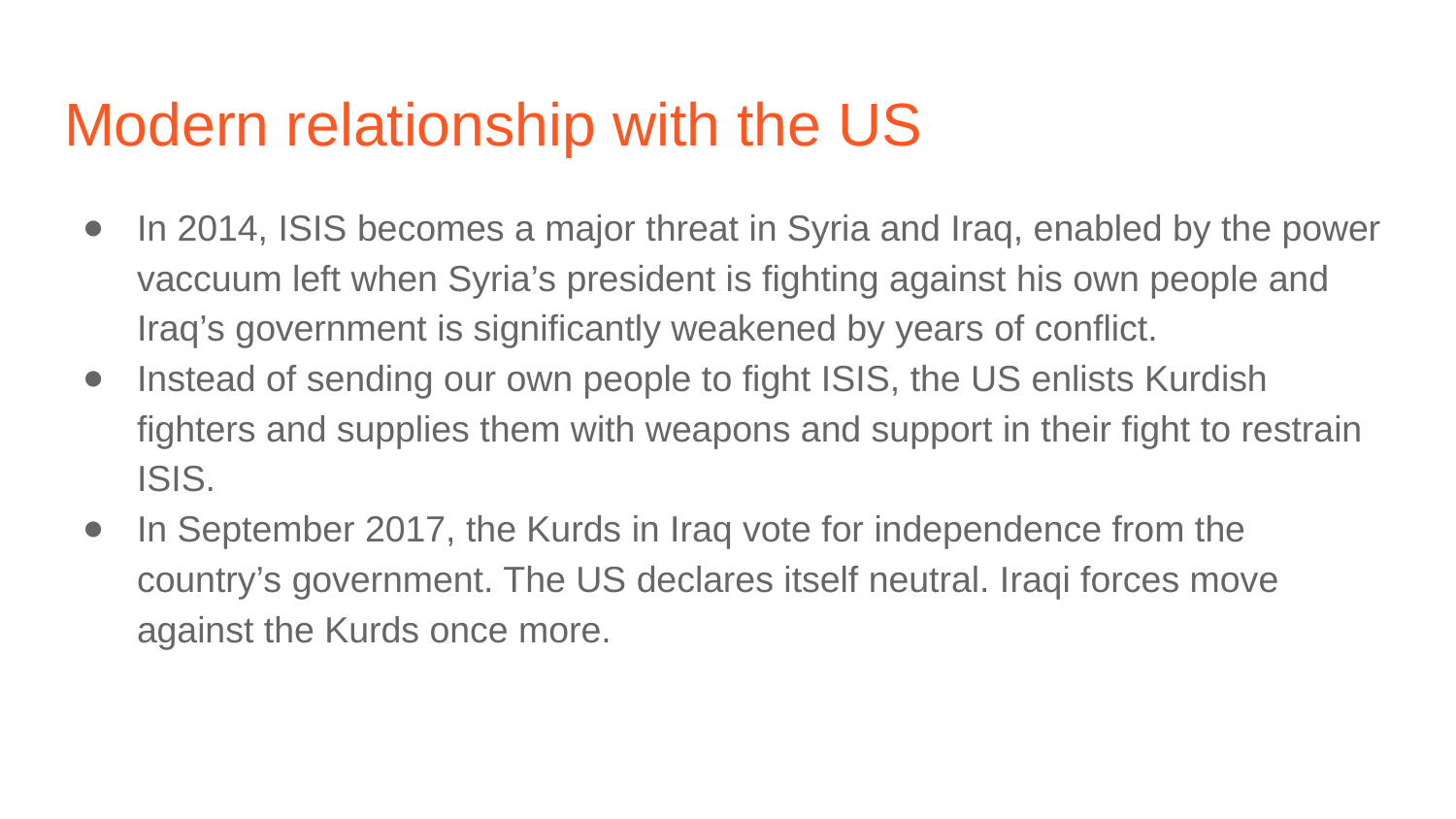

# Modern relationship with the US
In 2014, ISIS becomes a major threat in Syria and Iraq, enabled by the power vaccuum left when Syria’s president is fighting against his own people and Iraq’s government is significantly weakened by years of conflict.
Instead of sending our own people to fight ISIS, the US enlists Kurdish fighters and supplies them with weapons and support in their fight to restrain ISIS.
In September 2017, the Kurds in Iraq vote for independence from the country’s government. The US declares itself neutral. Iraqi forces move against the Kurds once more.